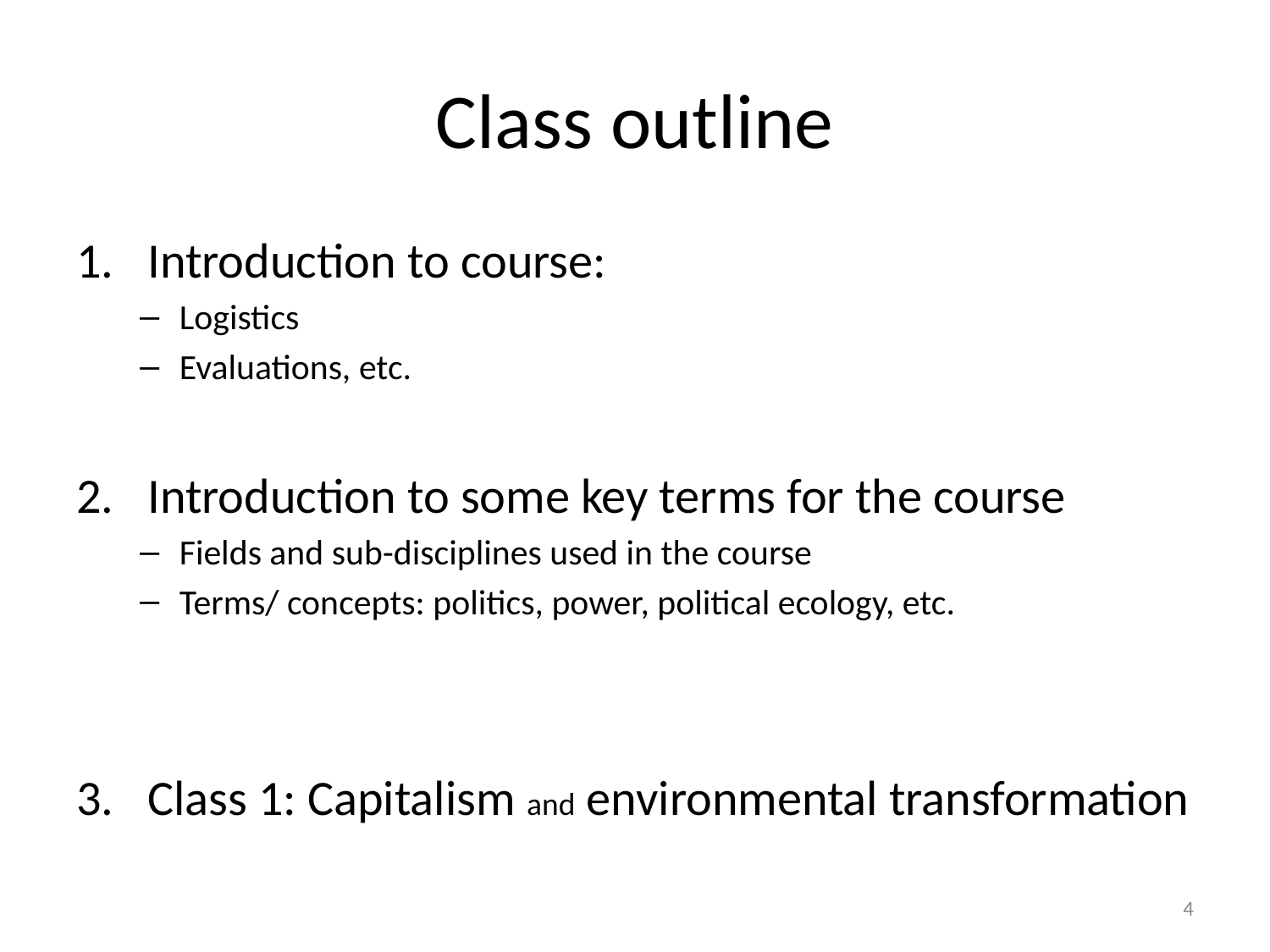

# Class outline
Introduction to course:
Logistics
Evaluations, etc.

Introduction to some key terms for the course
Fields and sub-disciplines used in the course
Terms/ concepts: politics, power, political ecology, etc.

Class 1: Capitalism and environmental transformation
4